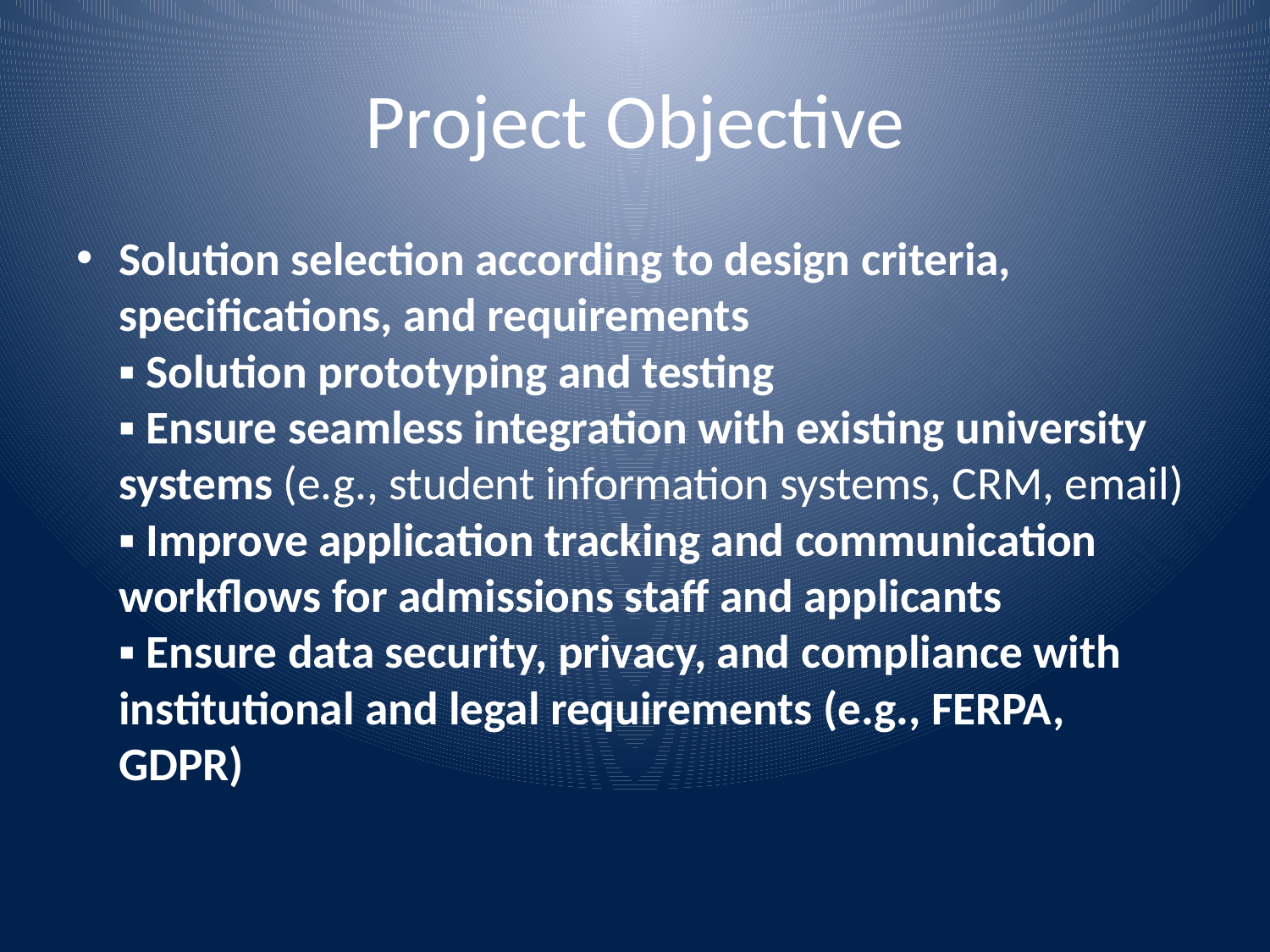

# Project Objective
Solution selection according to design criteria, specifications, and requirements
▪ Solution prototyping and testing
▪ Ensure seamless integration with existing university systems (e.g., student information systems, CRM, email)
▪ Improve application tracking and communication workflows for admissions staff and applicants
▪ Ensure data security, privacy, and compliance with institutional and legal requirements (e.g., FERPA, GDPR)